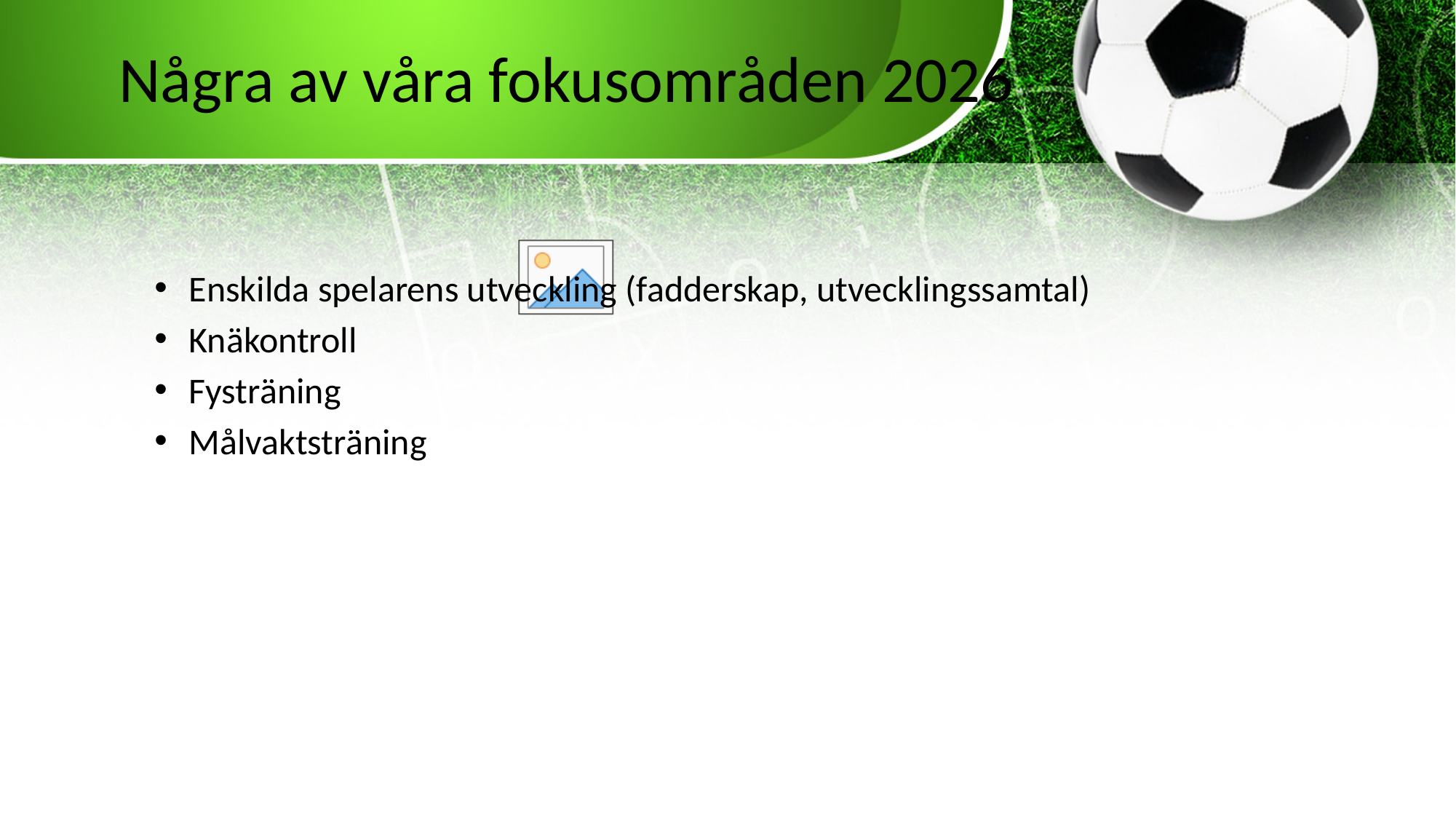

Några av våra fokusområden 2026
Enskilda spelarens utveckling (fadderskap, utvecklingssamtal)
Knäkontroll
Fysträning
Målvaktsträning